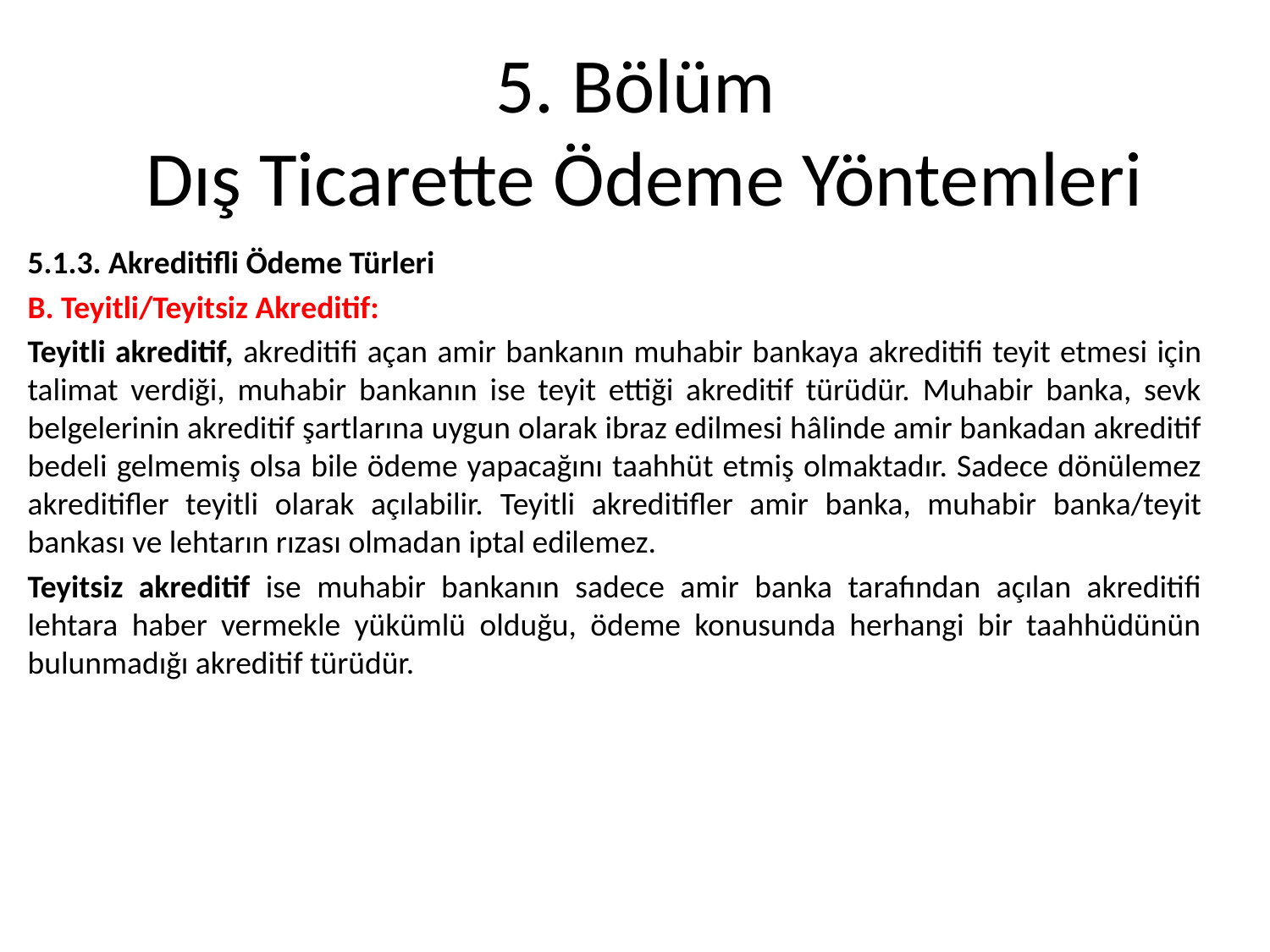

# 5. Bölüm Dış Ticarette Ödeme Yöntemleri
5.1.3. Akreditifli Ödeme Türleri
B. Teyitli/Teyitsiz Akreditif:
Teyitli akreditif, akreditifi açan amir bankanın muhabir bankaya akreditifi teyit etmesi için talimat verdiği, muhabir bankanın ise teyit ettiği akreditif türüdür. Muhabir banka, sevk belgelerinin akreditif şartlarına uygun olarak ibraz edilmesi hâlinde amir bankadan akreditif bedeli gelmemiş olsa bile ödeme yapacağını taahhüt etmiş olmaktadır. Sadece dönülemez akreditifler teyitli olarak açılabilir. Teyitli akreditifler amir banka, muhabir banka/teyit bankası ve lehtarın rızası olmadan iptal edilemez.
Teyitsiz akreditif ise muhabir bankanın sadece amir banka tarafından açılan akreditifi lehtara haber vermekle yükümlü olduğu, ödeme konusunda herhangi bir taahhüdünün bulunmadığı akreditif türüdür.